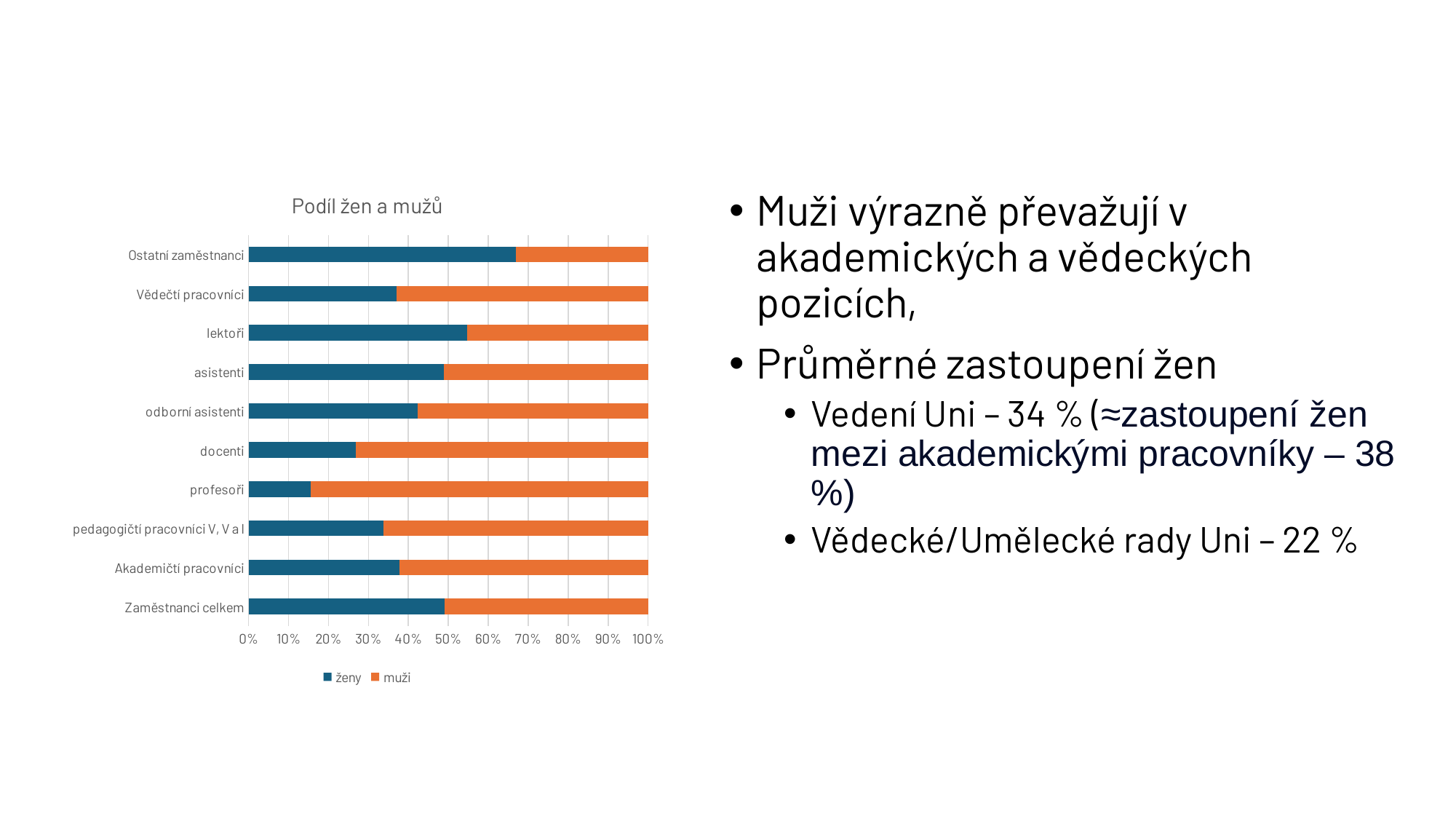

#

### Chart: Podíl žen a mužů

| Category | ženy | muži |
|---|---|---|
|  Zaměstnanci celkem | 0.49059558339413134 | 0.5094044166058687 |
| Akademičtí pracovníci | 0.3778552217887041 | 0.6221447782112959 |
|  pedagogičtí pracovníci V, V a I | 0.3375594294770206 | 0.6624405705229794 |
|  profesoři | 0.15520221223643277 | 0.8447977877635672 |
|  docenti | 0.26759186864738077 | 0.7324081313526193 |
|  odborní asistenti | 0.42245819795546397 | 0.577541802044536 |
|  asistenti | 0.48805256869773 | 0.51194743130227 |
|  lektoři | 0.5463169642857143 | 0.4536830357142857 |
| Vědečtí pracovníci | 0.37055323458665657 | 0.6294467654133434 |
| Ostatní zaměstnanci | 0.6698022740764419 | 0.33019772592355817 |
Muži výrazně převažují v akademických a vědeckých pozicích,
Průměrné zastoupení žen
Vedení Uni – 34 % (≈zastoupení žen mezi akademickými pracovníky – 38 %)
Vědecké/Umělecké rady Uni – 22 %